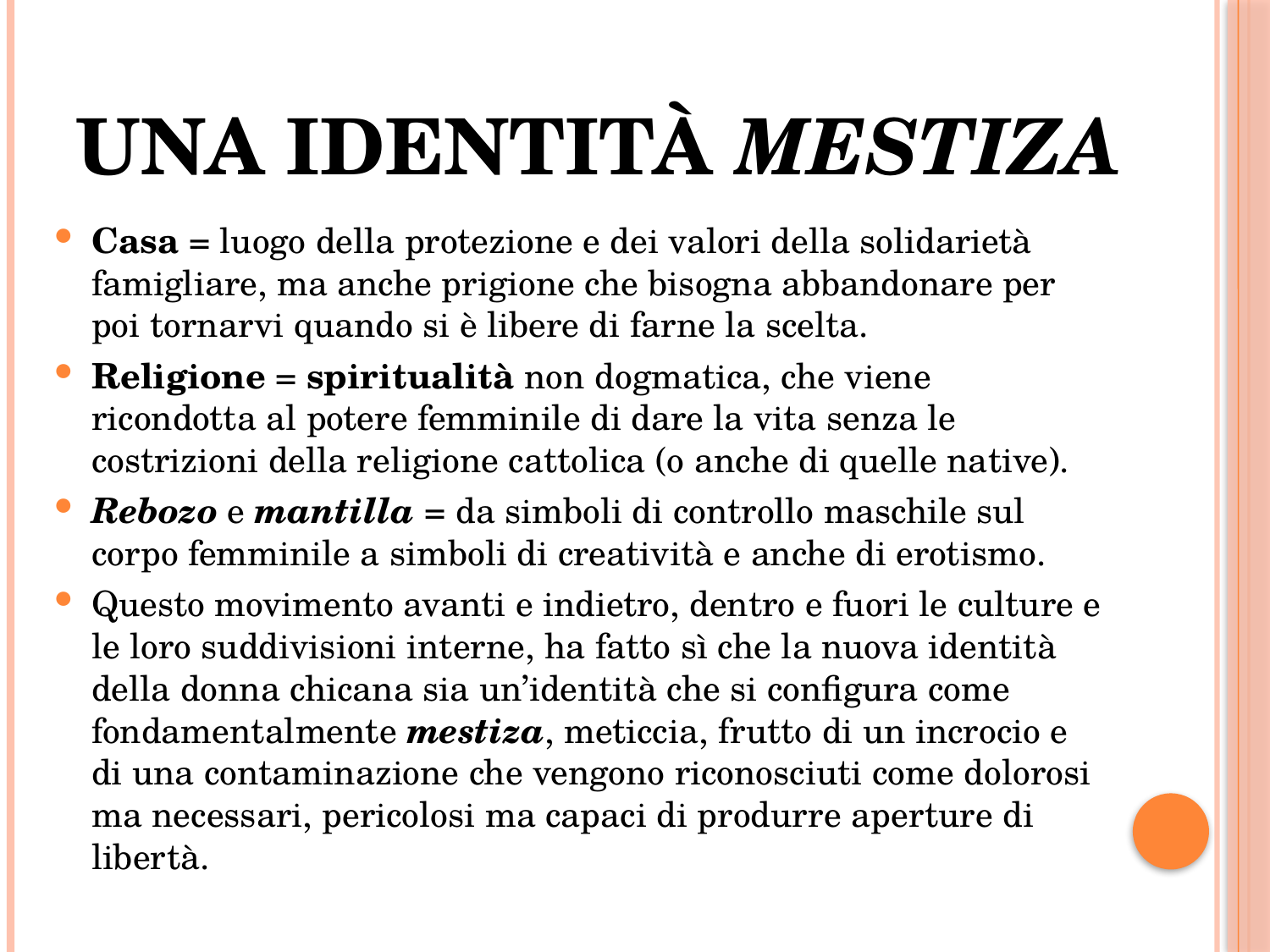

# UNA IDENTITÀ MESTIZA
Casa = luogo della protezione e dei valori della solidarietà famigliare, ma anche prigione che bisogna abbandonare per poi tornarvi quando si è libere di farne la scelta.
Religione = spiritualità non dogmatica, che viene ricondotta al potere femminile di dare la vita senza le costrizioni della religione cattolica (o anche di quelle native).
Rebozo e mantilla = da simboli di controllo maschile sul corpo femminile a simboli di creatività e anche di erotismo.
Questo movimento avanti e indietro, dentro e fuori le culture e le loro suddivisioni interne, ha fatto sì che la nuova identità della donna chicana sia un’identità che si configura come fondamentalmente mestiza, meticcia, frutto di un incrocio e di una contaminazione che vengono riconosciuti come dolorosi ma necessari, pericolosi ma capaci di produrre aperture di libertà.